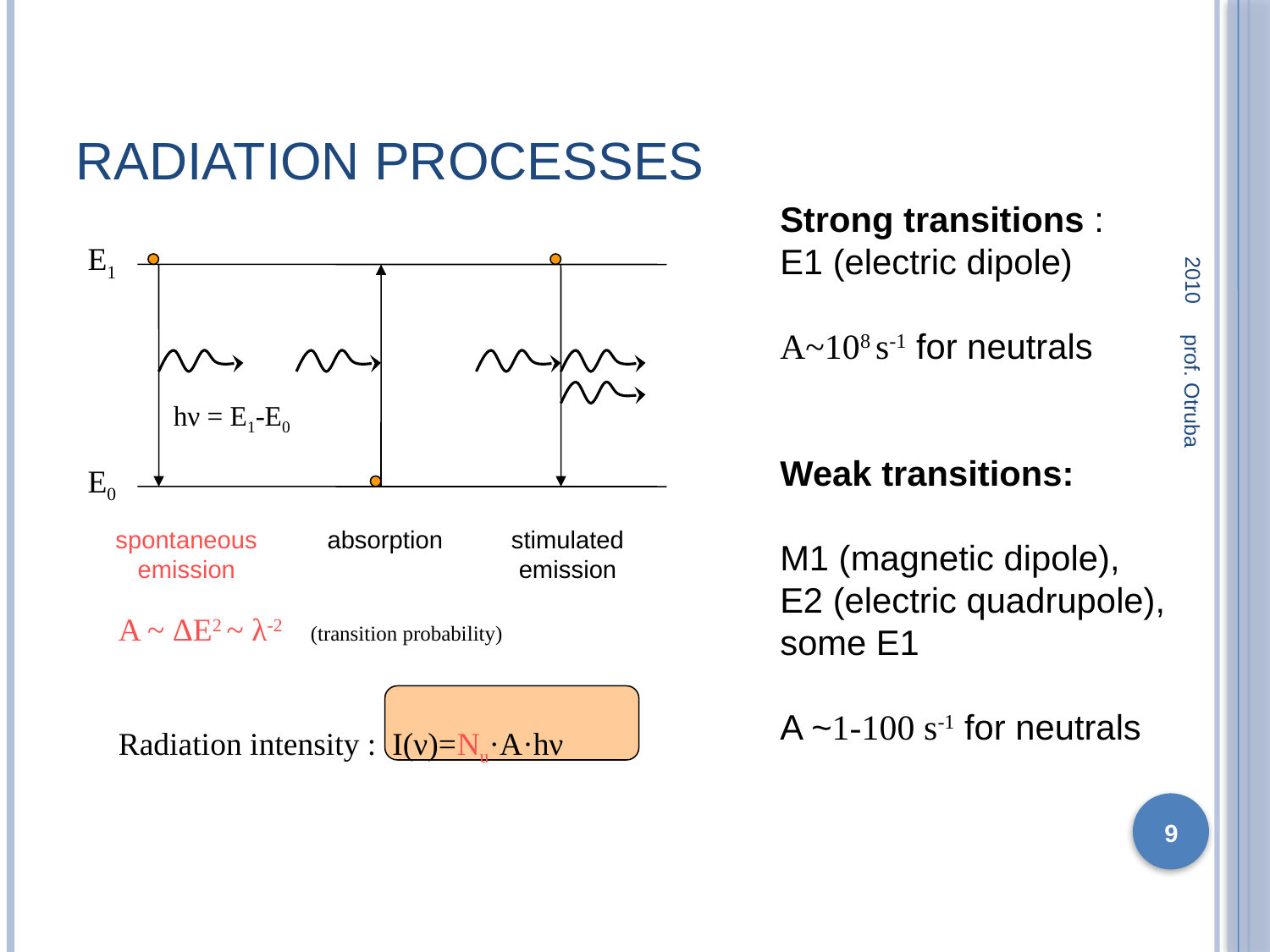

# Radiation Processes
2010
Strong transitions :
E1 (electric dipole)

A~108 s-1 for neutrals

Weak transitions:

M1 (magnetic dipole),
E2 (electric quadrupole),
some E1

A ~1-100 s-1 for neutrals

E1

hν = E1-E0
E0

spontaneous
emission
absorption
stimulated
emission
prof. Otruba
A ~ ΔE2 ~ λ-2      (transition probability)

Radiation intensity :  I(ν)=Nu·A·hν

9